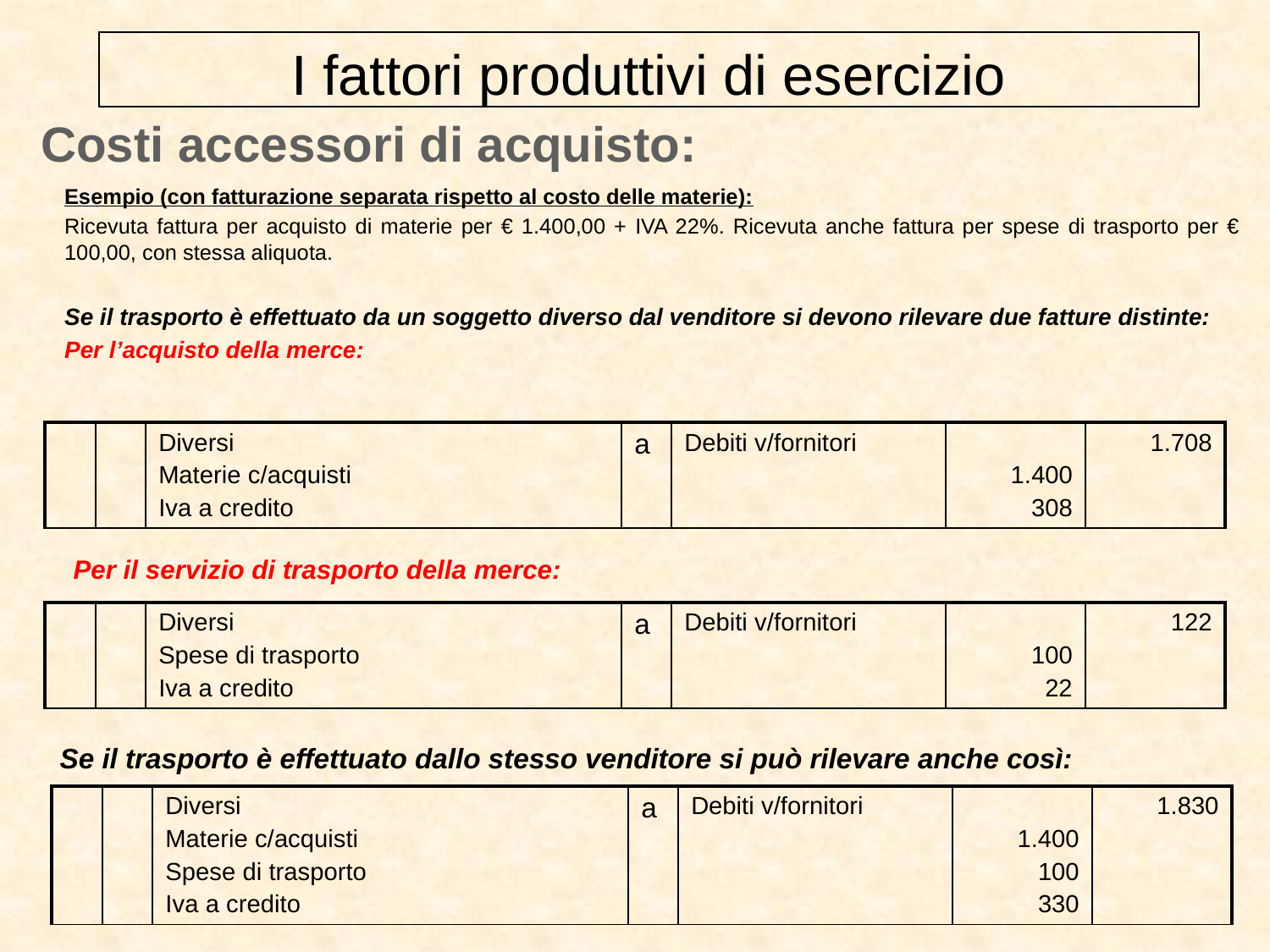

I fattori produttivi di esercizio
# Costi accessori di acquisto:
Esempio (con fatturazione separata rispetto al costo delle materie):
Ricevuta fattura per acquisto di materie per € 1.400,00 + IVA 22%. Ricevuta anche fattura per spese di trasporto per € 100,00, con stessa aliquota.

Se il trasporto è effettuato da un soggetto diverso dal venditore si devono rilevare due fatture distinte:
Per l’acquisto della merce:

|  |  | Diversi Materie c/acquisti Iva a credito | a | Debiti v/fornitori | 1.400 308 | 1.708 |
| --- | --- | --- | --- | --- | --- | --- |
Per il servizio di trasporto della merce:
|  |  | Diversi Spese di trasporto Iva a credito | a | Debiti v/fornitori | 100 22 | 122 |
| --- | --- | --- | --- | --- | --- | --- |
Se il trasporto è effettuato dallo stesso venditore si può rilevare anche così:
|  |  | Diversi Materie c/acquisti Spese di trasporto Iva a credito | a | Debiti v/fornitori | 1.400 100 330 | 1.830 |
| --- | --- | --- | --- | --- | --- | --- |